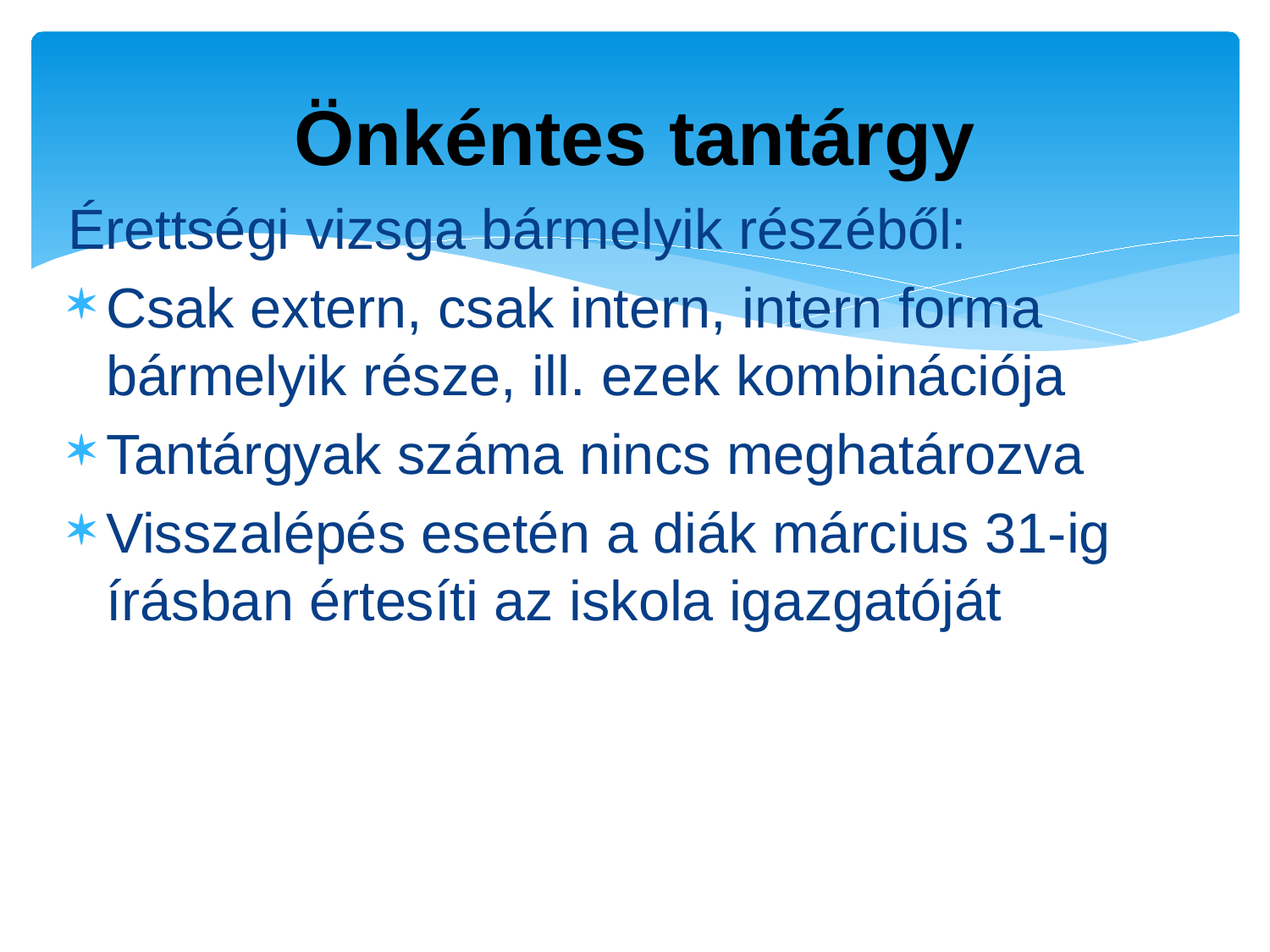

# Önkéntes tantárgy
Érettségi vizsga bármelyik részéből:
Csak extern, csak intern, intern forma bármelyik része, ill. ezek kombinációja
Tantárgyak száma nincs meghatározva
Visszalépés esetén a diák március 31-ig írásban értesíti az iskola igazgatóját